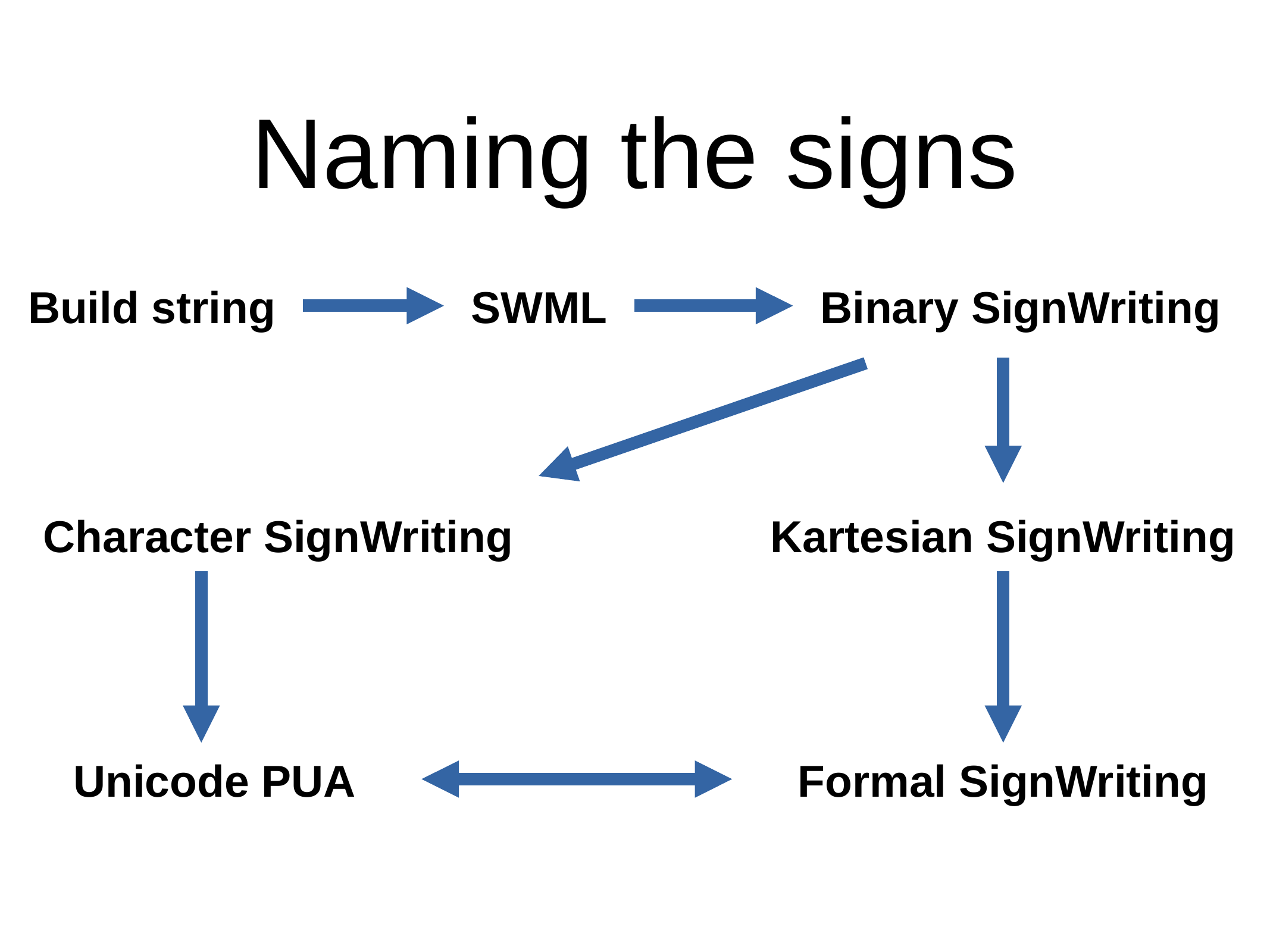

# Naming the signs
Build string
SWML
Binary SignWriting

Character SignWriting
Kartesian SignWriting

Unicode PUA
Formal SignWriting